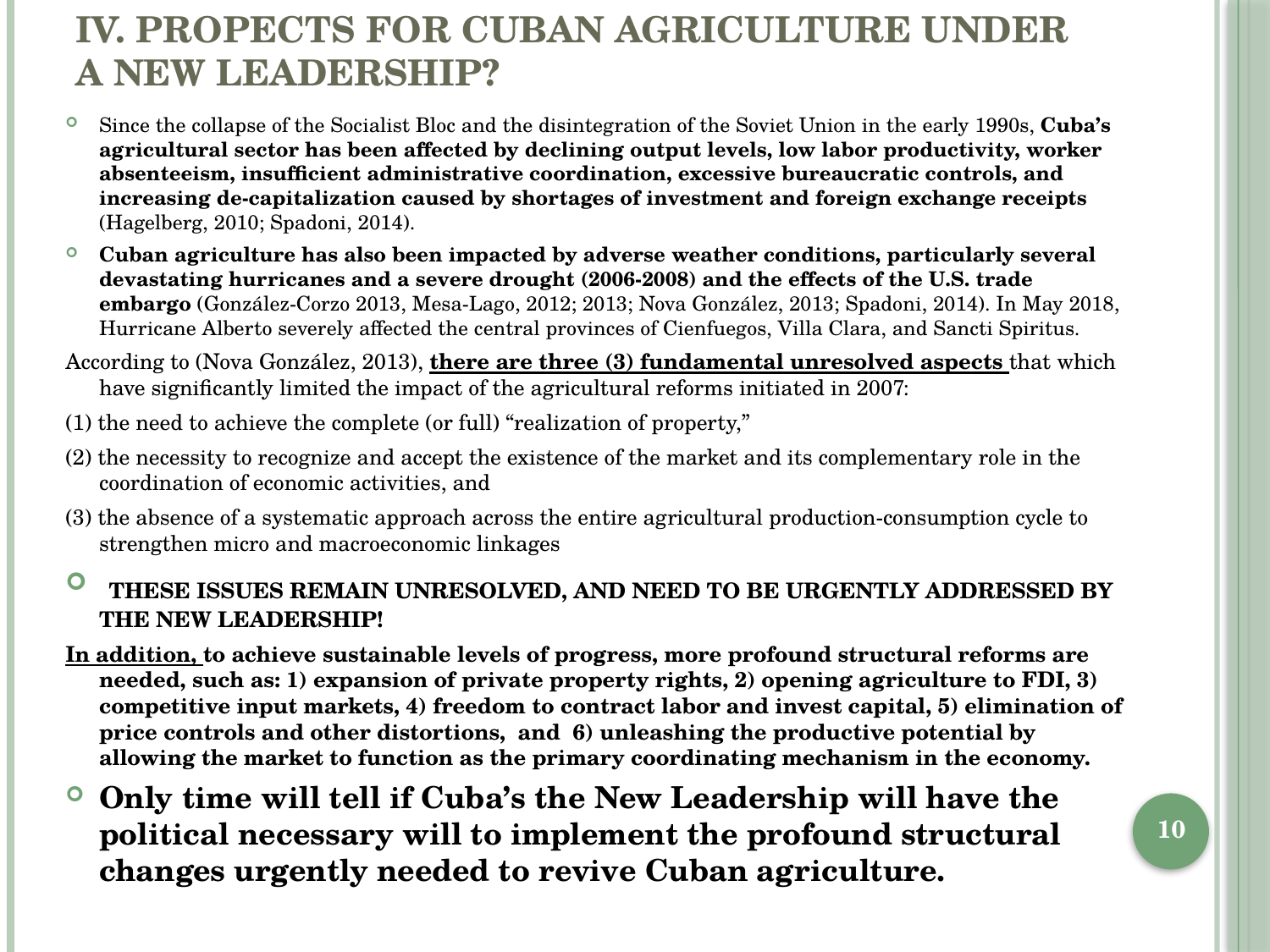

# IV. PROPECTS FOR CUBAN AGRICULTURE UNDER A NEW LEADERSHIP?
Since the collapse of the Socialist Bloc and the disintegration of the Soviet Union in the early 1990s, Cuba’s agricultural sector has been affected by declining output levels, low labor productivity, worker absenteeism, insufficient administrative coordination, excessive bureaucratic controls, and  increasing de-capitalization caused by shortages of investment and foreign exchange receipts (Hagelberg, 2010; Spadoni, 2014).
Cuban agriculture has also been impacted by adverse weather conditions, particularly several devastating hurricanes and a severe drought (2006-2008) and the effects of the U.S. trade embargo (González-Corzo 2013, Mesa-Lago, 2012; 2013; Nova González, 2013; Spadoni, 2014). In May 2018, Hurricane Alberto severely affected the central provinces of Cienfuegos, Villa Clara, and Sancti Spiritus.
According to (Nova González, 2013), there are three (3) fundamental unresolved aspects that which have significantly limited the impact of the agricultural reforms initiated in 2007:
(1) the need to achieve the complete (or full) “realization of property,”
(2) the necessity to recognize and accept the existence of the market and its complementary role in the coordination of economic activities, and
(3) the absence of a systematic approach across the entire agricultural production-consumption cycle to strengthen micro and macroeconomic linkages
 THESE ISSUES REMAIN UNRESOLVED, AND NEED TO BE URGENTLY ADDRESSED BY THE NEW LEADERSHIP!
In addition, to achieve sustainable levels of progress, more profound structural reforms are needed, such as: 1) expansion of private property rights, 2) opening agriculture to FDI, 3) competitive input markets, 4) freedom to contract labor and invest capital, 5) elimination of price controls and other distortions,  and  6) unleashing the productive potential by allowing the market to function as the primary coordinating mechanism in the economy.
Only time will tell if Cuba’s the New Leadership will have the political necessary will to implement the profound structural changes urgently needed to revive Cuban agriculture.
10